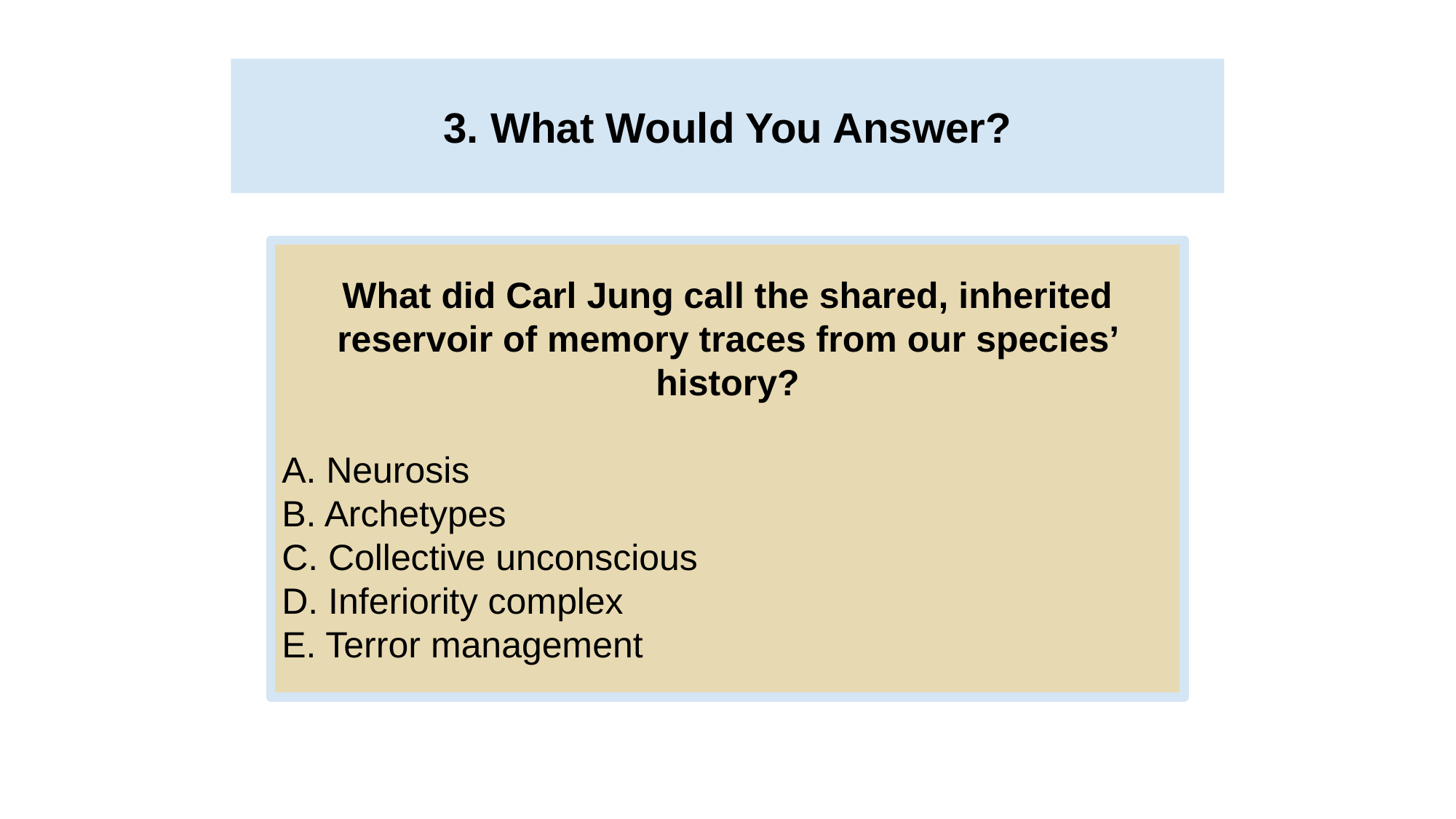

# 3. What Would You Answer?
What did Carl Jung call the shared, inherited reservoir of memory traces from our species’ history?

A. Neurosis
B. Archetypes
C. Collective unconscious
D. Inferiority complex
E. Terror management